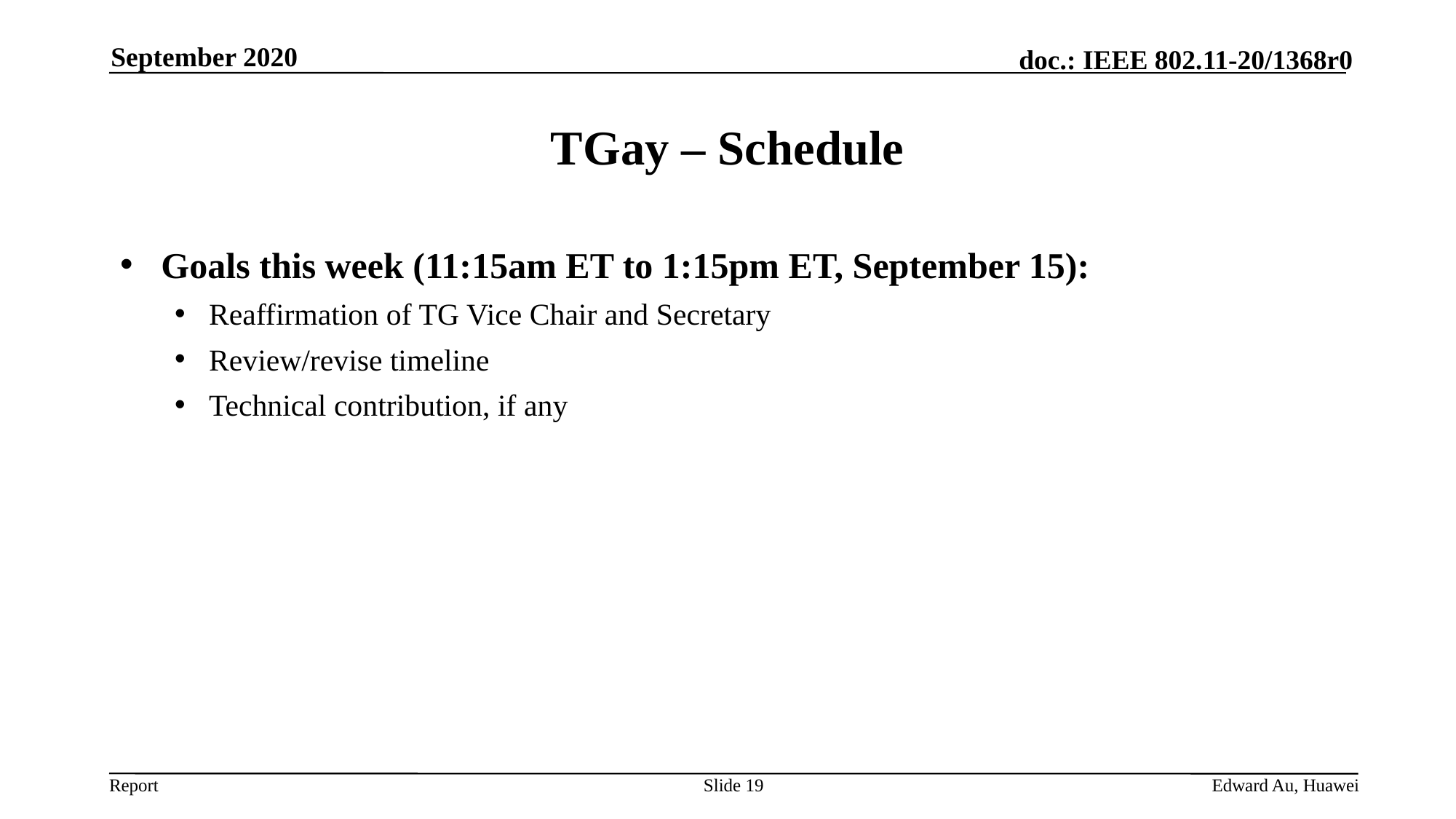

September 2020
# TGay – Schedule
Goals this week (11:15am ET to 1:15pm ET, September 15):
Reaffirmation of TG Vice Chair and Secretary
Review/revise timeline
Technical contribution, if any
Slide 19
Edward Au, Huawei